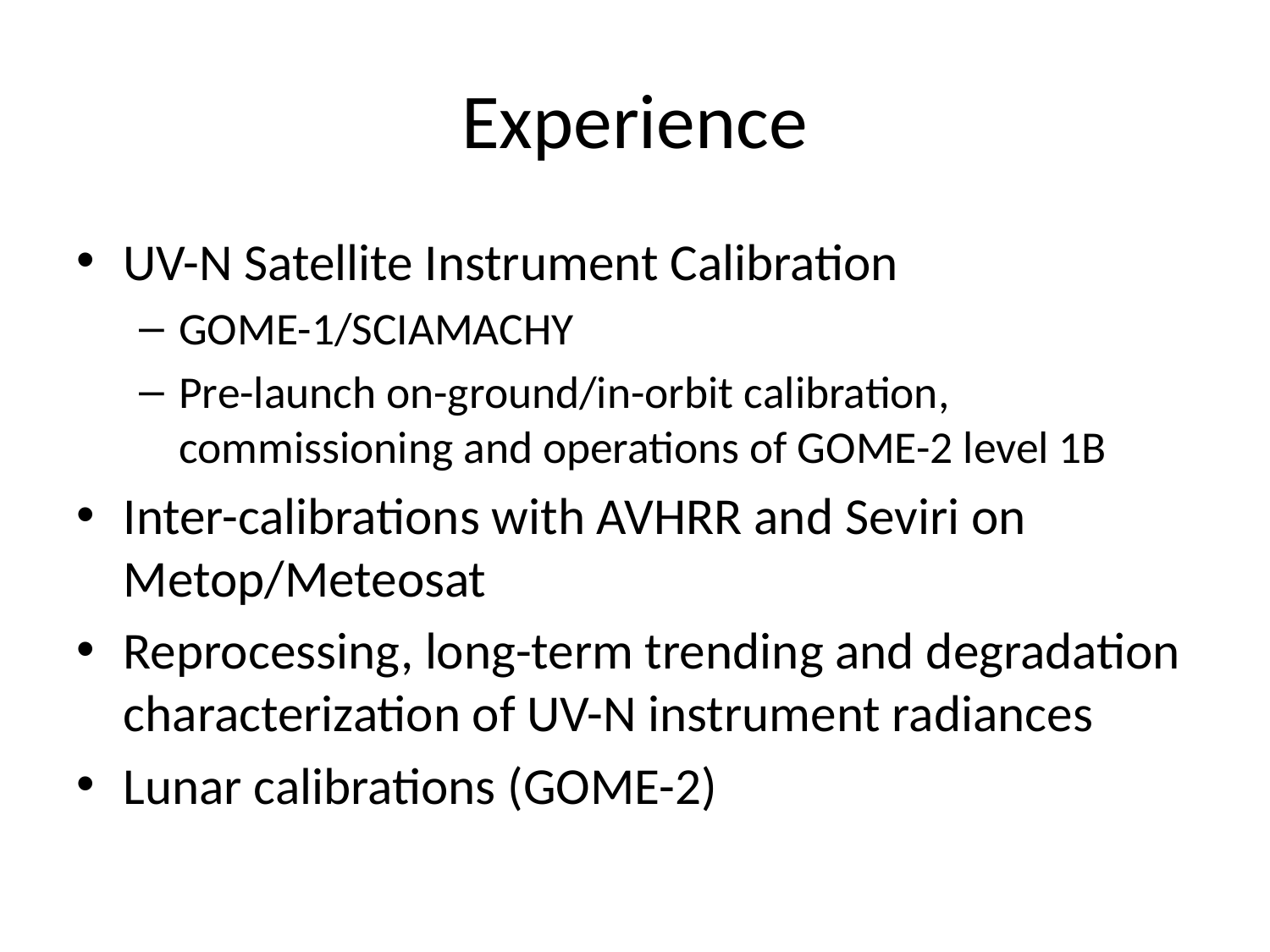

# Experience
UV-N Satellite Instrument Calibration
GOME-1/SCIAMACHY
Pre-launch on-ground/in-orbit calibration, commissioning and operations of GOME-2 level 1B
Inter-calibrations with AVHRR and Seviri on Metop/Meteosat
Reprocessing, long-term trending and degradation characterization of UV-N instrument radiances
Lunar calibrations (GOME-2)